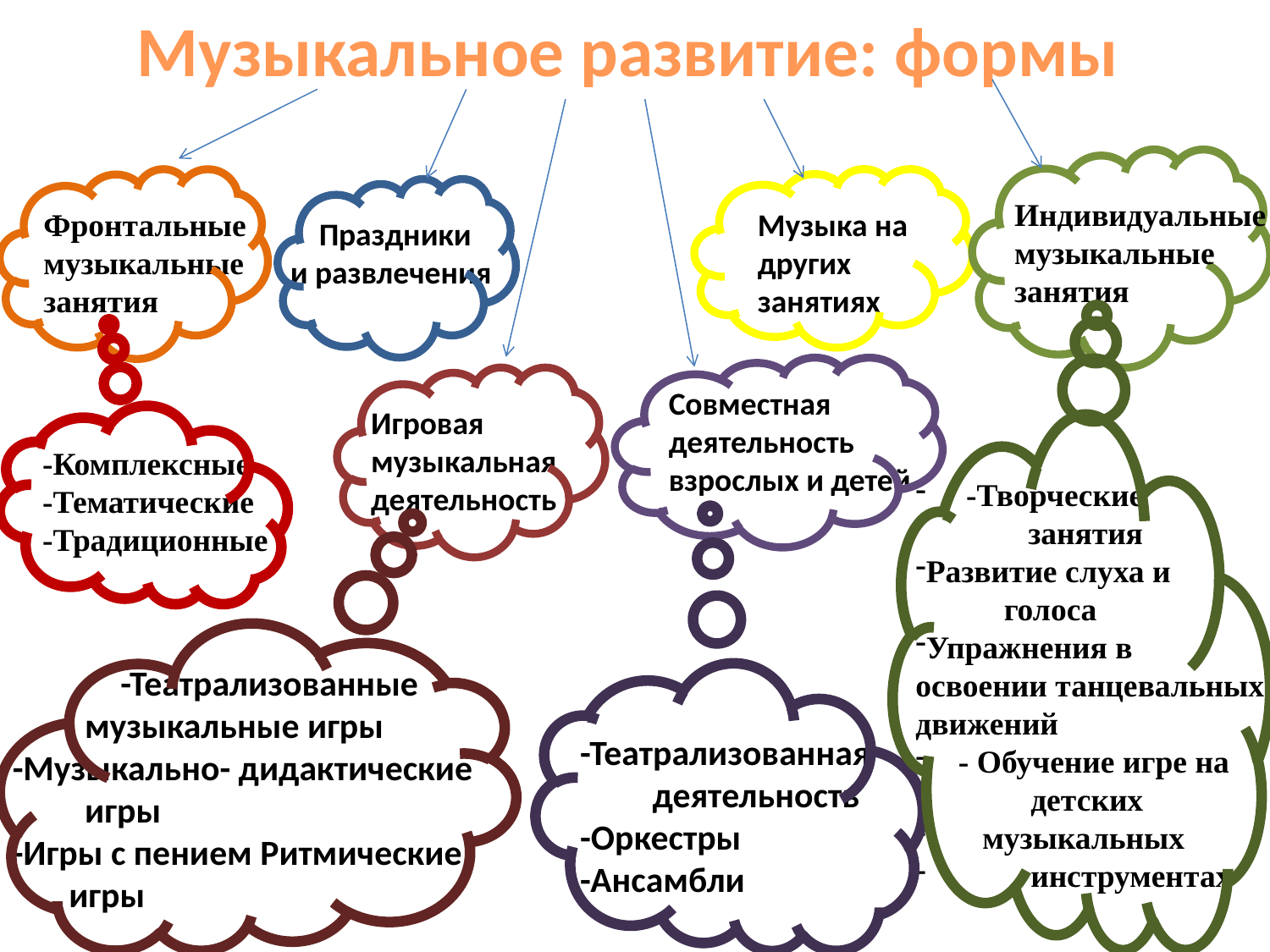

Музыкальное развитие: формы

Индивидуальные
музыкальные
занятия

Фронтальные
музыкальные
занятия
Музыка на
других
занятиях
    Праздники
и развлечения

Совместная
деятельность
взрослых и детей
Игровая
музыкальная
деятельность

-Комплексные
-Тематические
-Традиционные
     -Творческие
              занятия
Развитие слуха и
           голоса
Упражнения в
освоении танцевальных
движений
    - Обучение игре на
             детских
       музыкальных
             инструментах

               -Театрализованные
         музыкальные игры
-Музыкально- дидактические
         игры
-Игры с пением Ритмические
       игры

-Театрализованная
         деятельность
-Оркестры
-Ансамбли